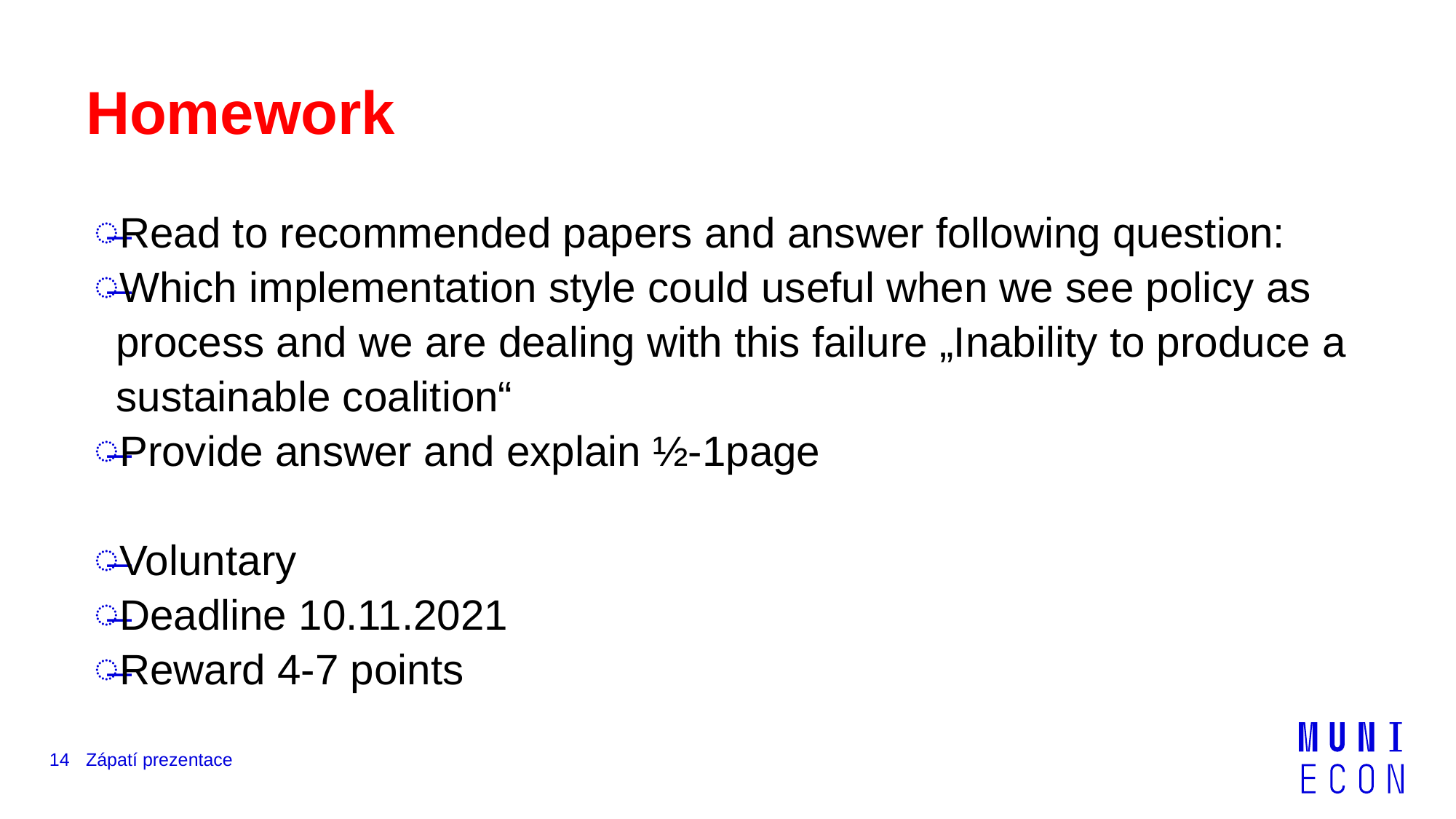

# Homework
Read to recommended papers and answer following question:
Which implementation style could useful when we see policy as process and we are dealing with this failure „Inability to produce a sustainable coalition“
Provide answer and explain ½-1page

Voluntary
Deadline 10.11.2021
Reward 4-7 points
14
Zápatí prezentace